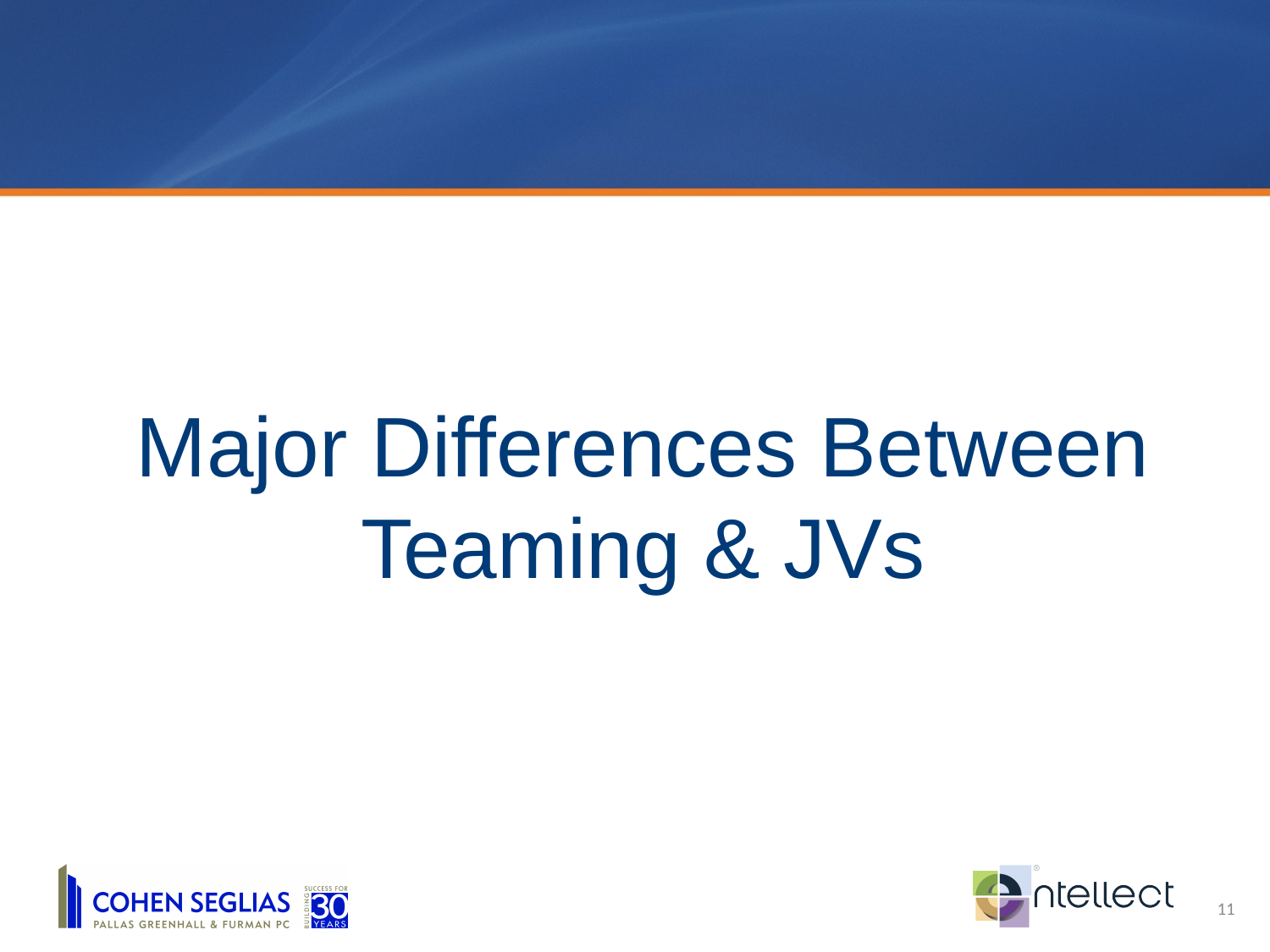

Major Differences Between Teaming & JVs
11